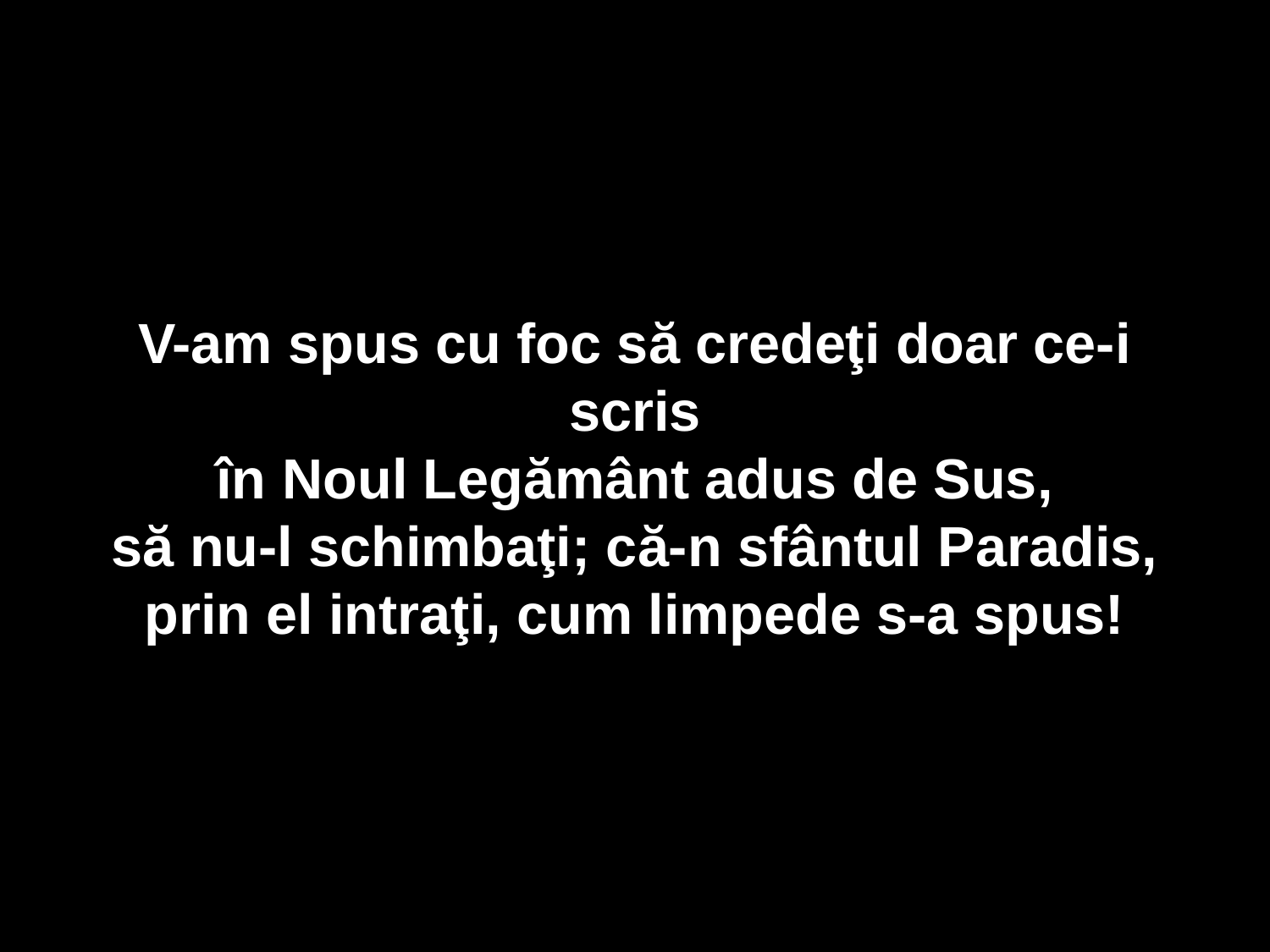

V-am spus cu foc să credeţi doar ce-i scris
în Noul Legământ adus de Sus,
să nu-l schimbaţi; că-n sfântul Paradis,
prin el intraţi, cum limpede s-a spus!